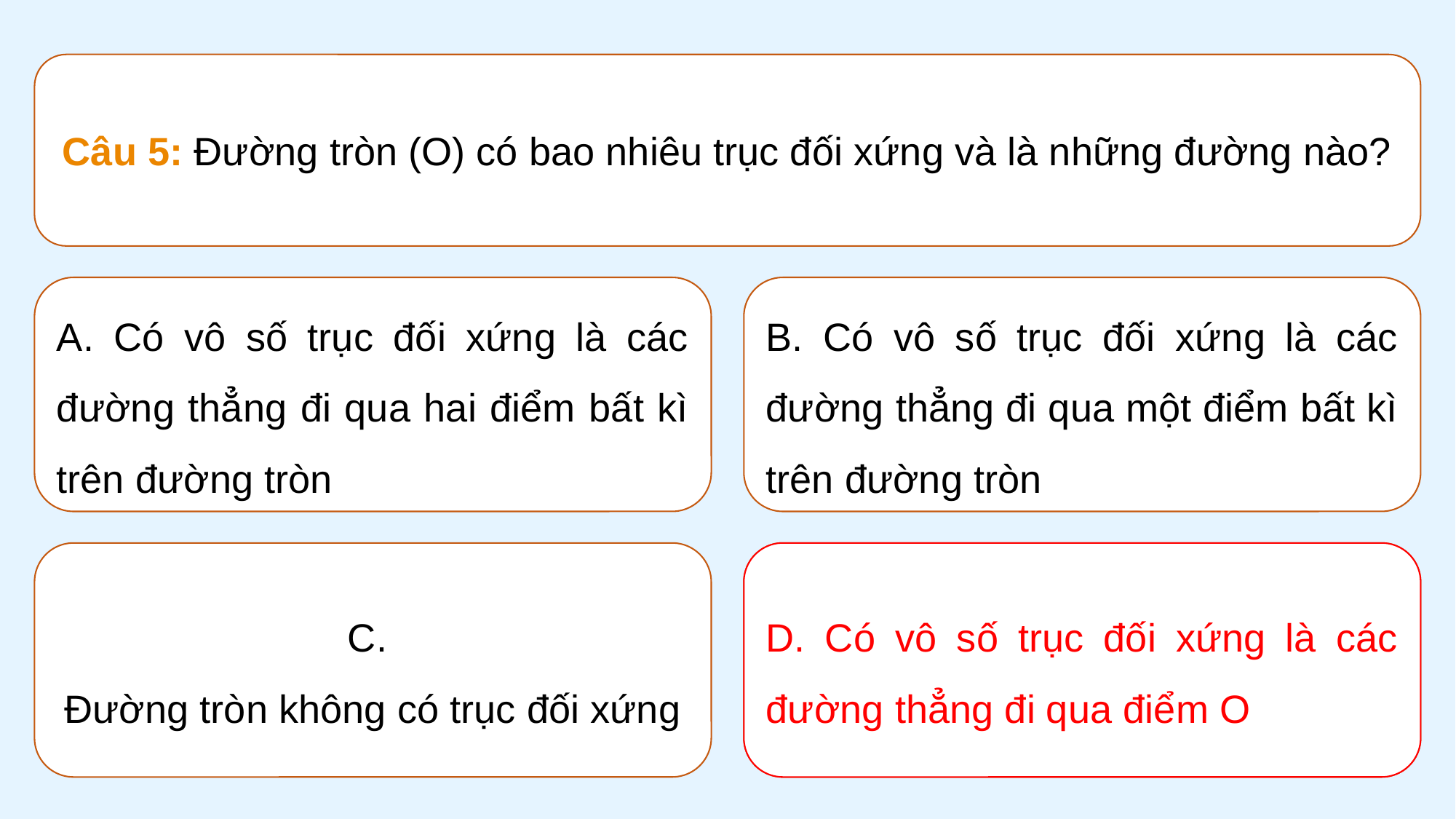

Câu 5: Đường tròn (O) có bao nhiêu trục đối xứng và là những đường nào?
A. Có vô số trục đối xứng là các đường thẳng đi qua hai điểm bất kì trên đường tròn
B. Có vô số trục đối xứng là các đường thẳng đi qua một điểm bất kì trên đường tròn
C.
Đường tròn không có trục đối xứng
D. Có vô số trục đối xứng là các đường thẳng đi qua điểm O
D. Có vô số trục đối xứng là các đường thẳng đi qua điểm O